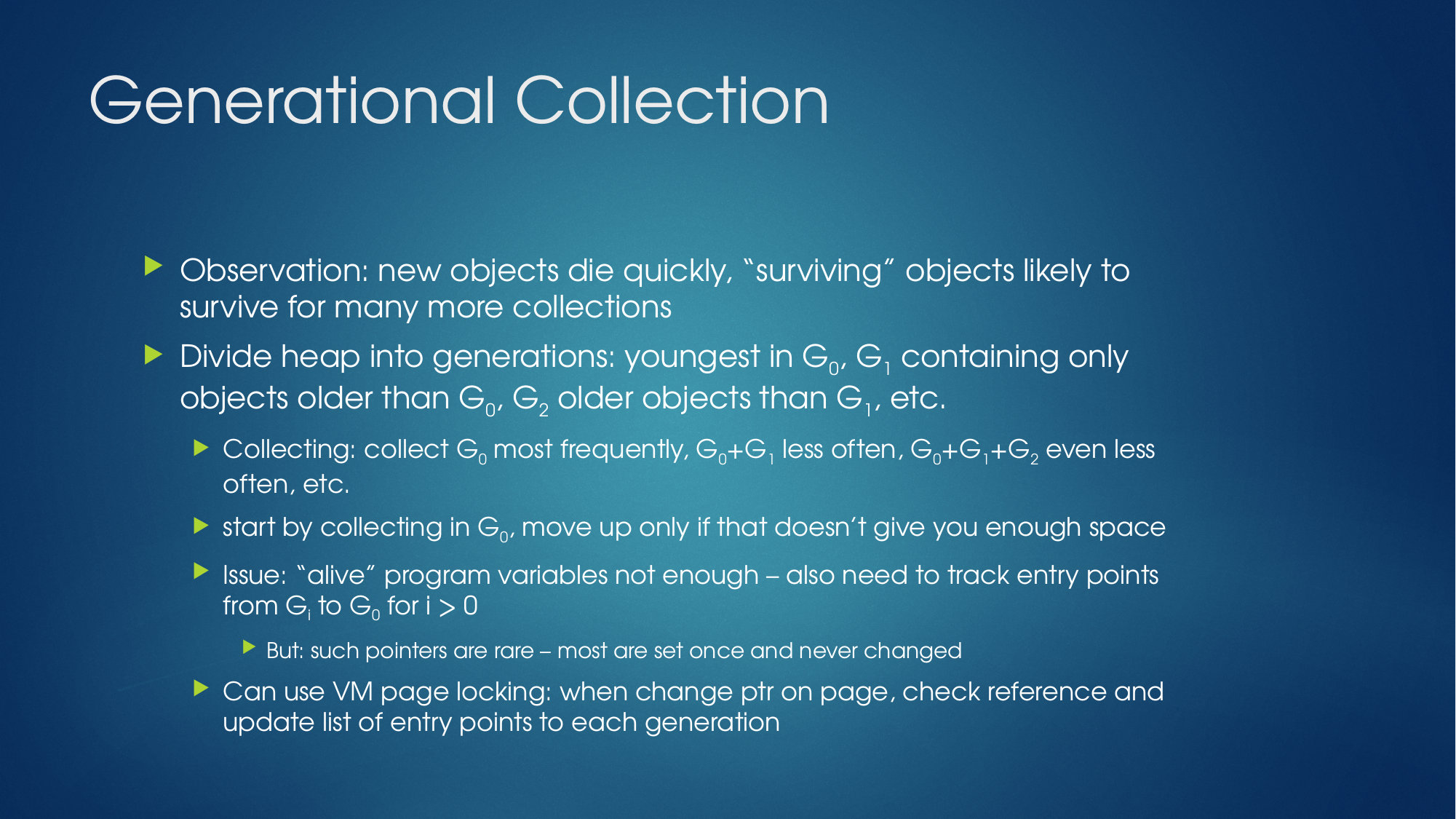

# Generational Collection
Observation: new objects die quickly, “surviving” objects likely to survive for many more collections
Divide heap into generations: youngest in G0, G1 containing only objects older than G0, G2 older objects than G1, etc.
Collecting: collect G0 most frequently, G0+G1 less often, G0+G1+G2 even less often, etc.
start by collecting in G0, move up only if that doesn’t give you enough space
Issue: “alive” program variables not enough – also need to track entry points from Gi to G0 for i > 0
But: such pointers are rare – most are set once and never changed
Can use VM page locking: when change ptr on page, check reference and update list of entry points to each generation